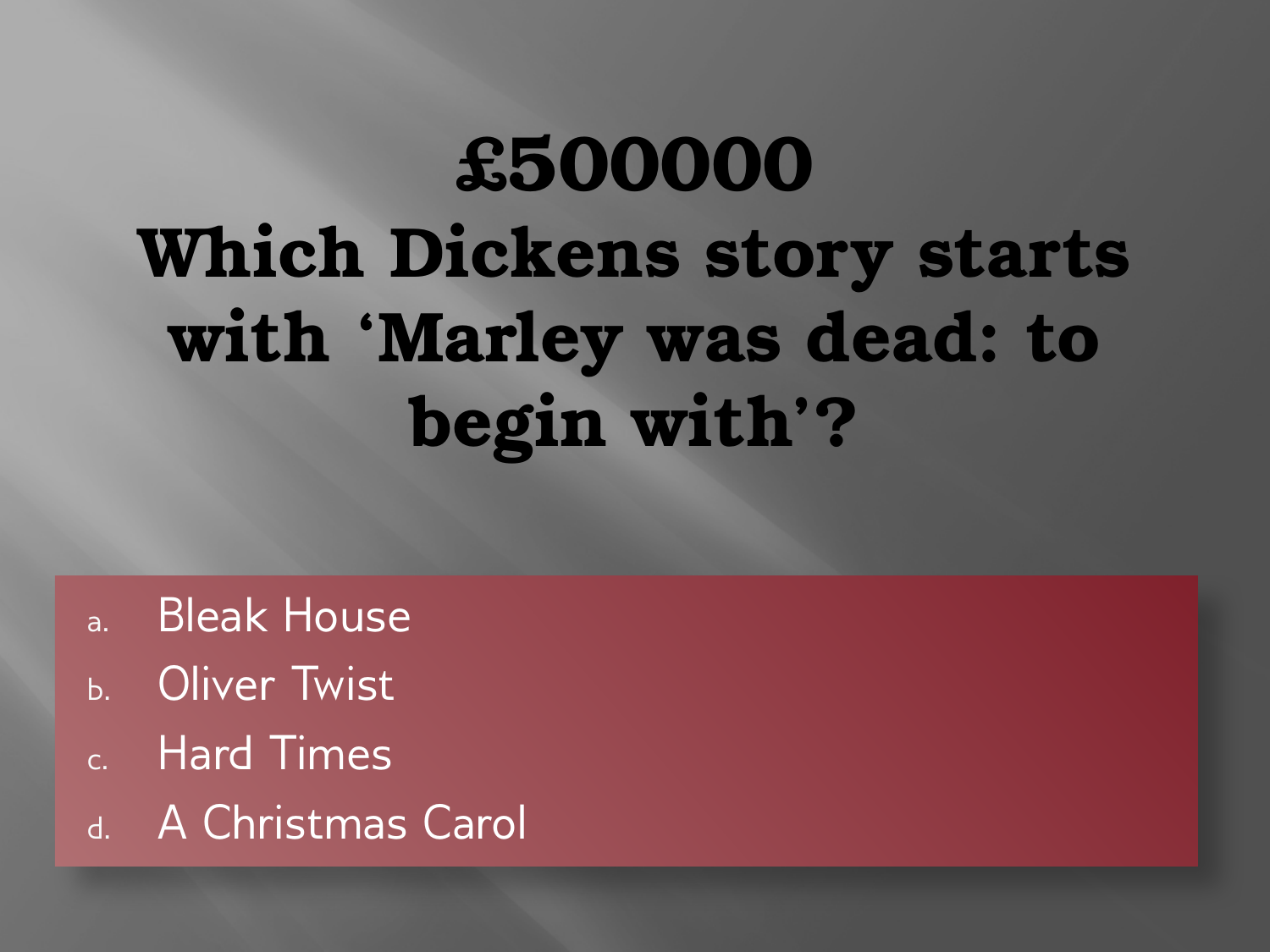

# £500000 Which Dickens story starts with ‘Marley was dead: to begin with’?
Bleak House
Oliver Twist
Hard Times
A Christmas Carol
A Christmas Carol